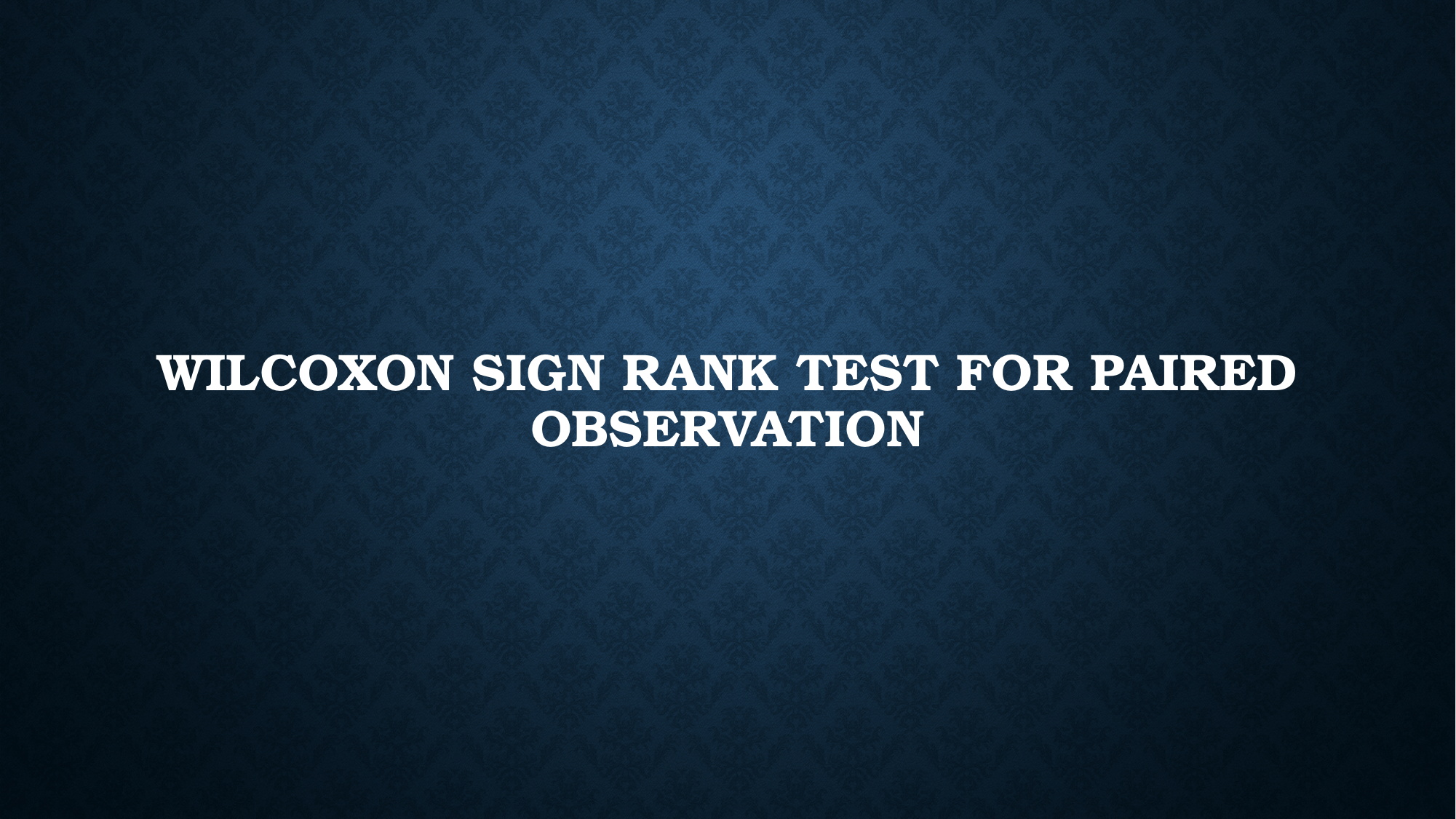

# Wilcoxon sign Rank test for paired observation